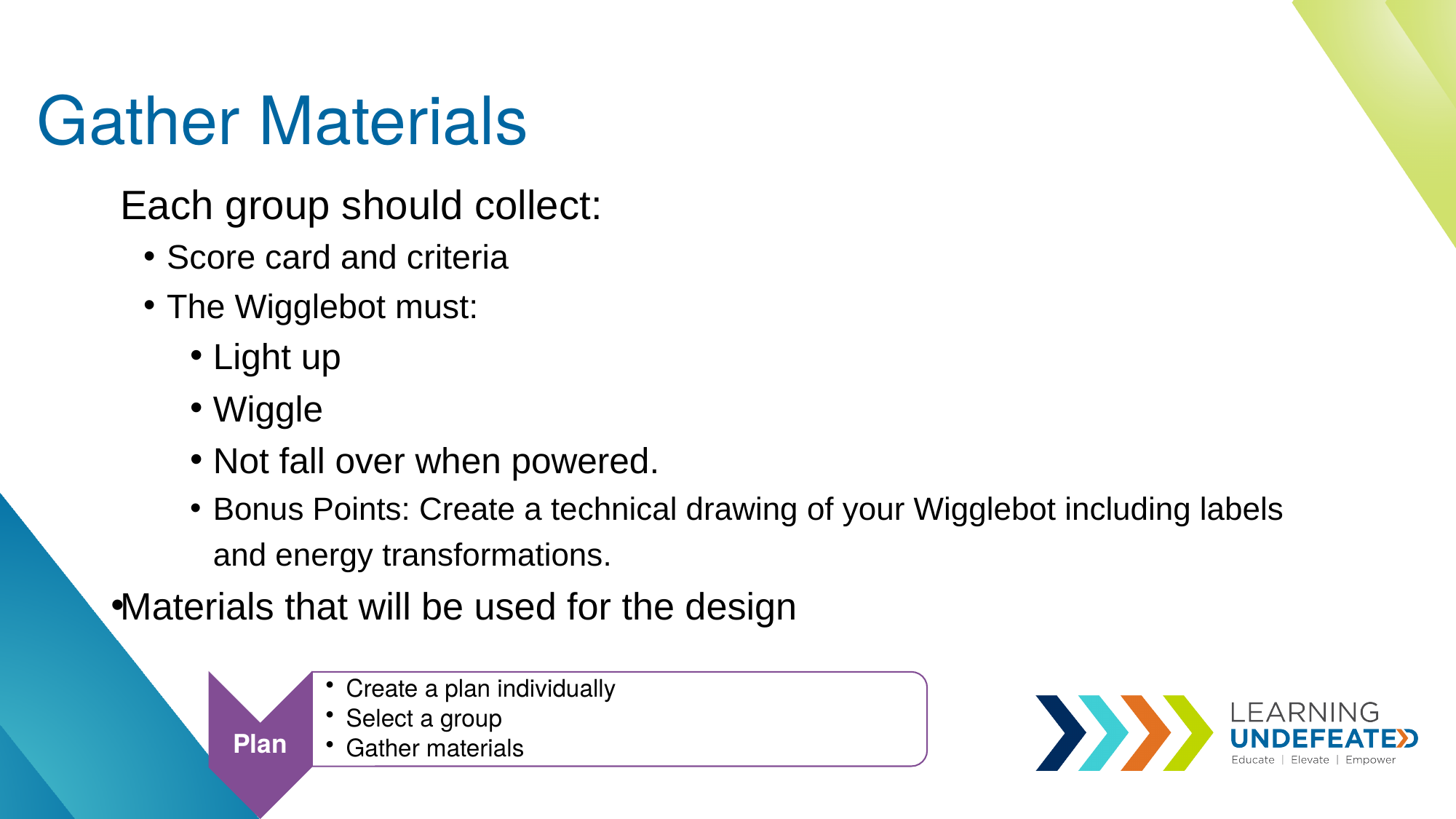

# Gather Materials
Each group should collect:
Score card and criteria
The Wigglebot must:
Light up
Wiggle
Not fall over when powered.
Bonus Points: Create a technical drawing of your Wigglebot including labels and energy transformations.
Materials that will be used for the design

Plan

Create a plan individually
Select a group
Gather materials